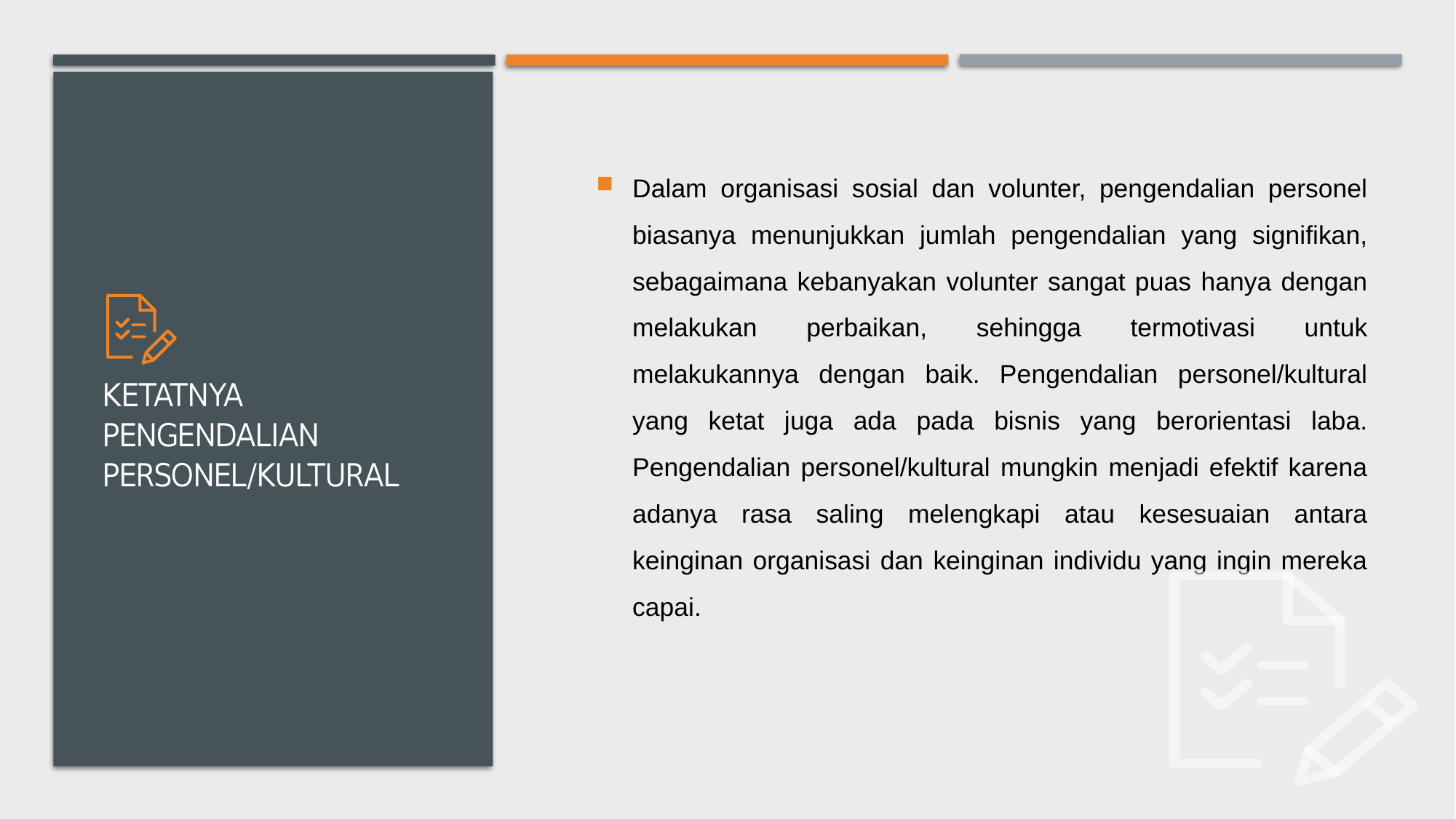

Dalam organisasi sosial dan volunter, pengendalian personel biasanya menunjukkan jumlah pengendalian yang signifikan, sebagaimana kebanyakan volunter sangat puas hanya dengan melakukan perbaikan, sehingga termotivasi untuk melakukannya dengan baik. Pengendalian personel/kultural yang ketat juga ada pada bisnis yang berorientasi laba. Pengendalian personel/kultural mungkin menjadi efektif karena adanya rasa saling melengkapi atau kesesuaian antara keinginan organisasi dan keinginan individu yang ingin mereka capai.

# Ketatnya pengendalian personel/kultural